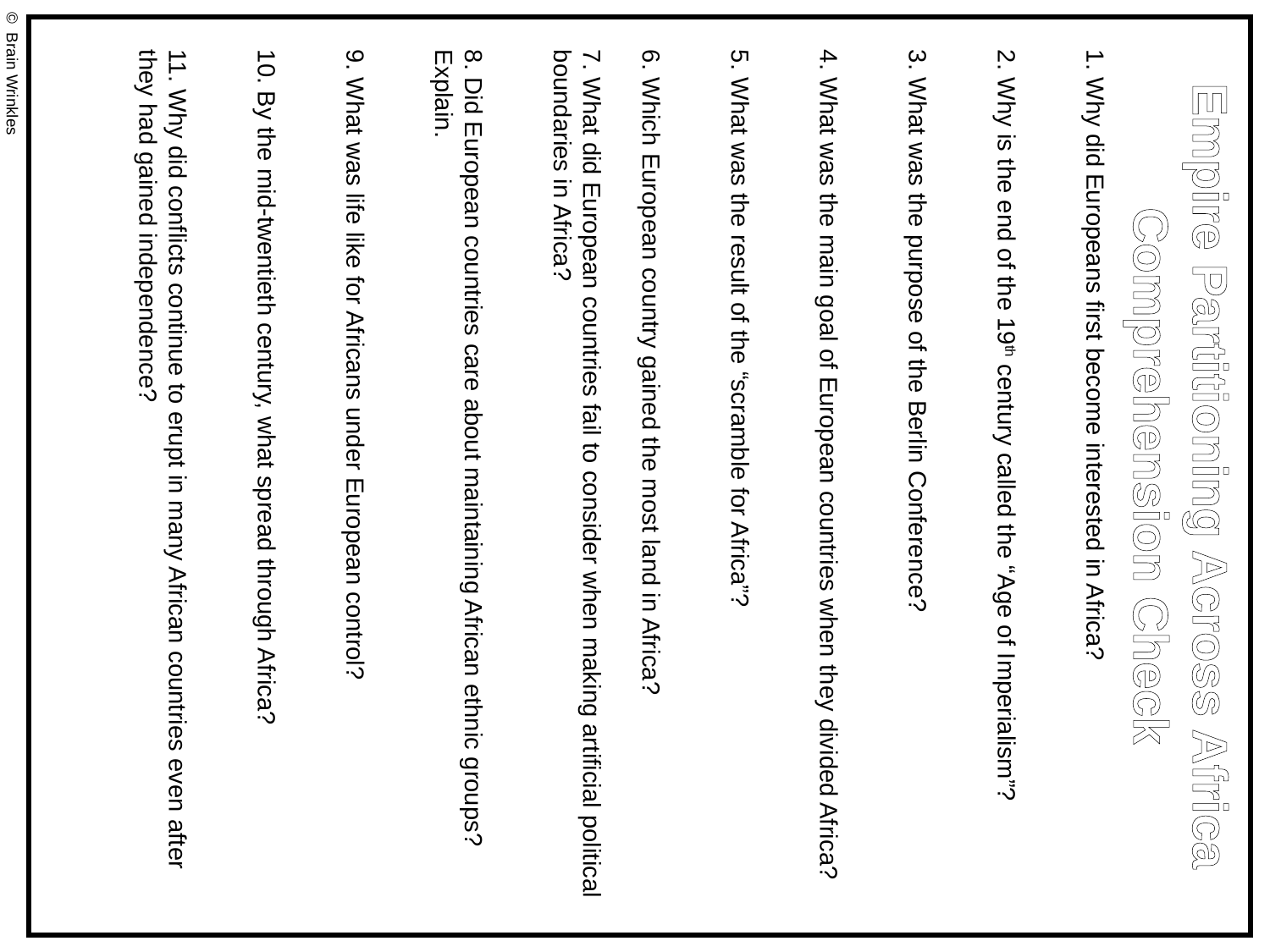

1. Why did Europeans first become interested in Africa?

2. Why is the end of the 19th century called the “Age of Imperialism”?

3. What was the purpose of the Berlin Conference?

4. What was the main goal of European countries when they divided Africa?

5. What was the result of the “scramble for Africa”?

6. Which European country gained the most land in Africa?

7. What did European countries fail to consider when making artificial political boundaries in Africa?

8. Did European countries care about maintaining African ethnic groups? Explain.

9. What was life like for Africans under European control?

10. By the mid-twentieth century, what spread through Africa?

11. Why did conflicts continue to erupt in many African countries even after they had gained independence?

©  Brain Wrinkles
Empire Partitioning Across Africa
Comprehension Check